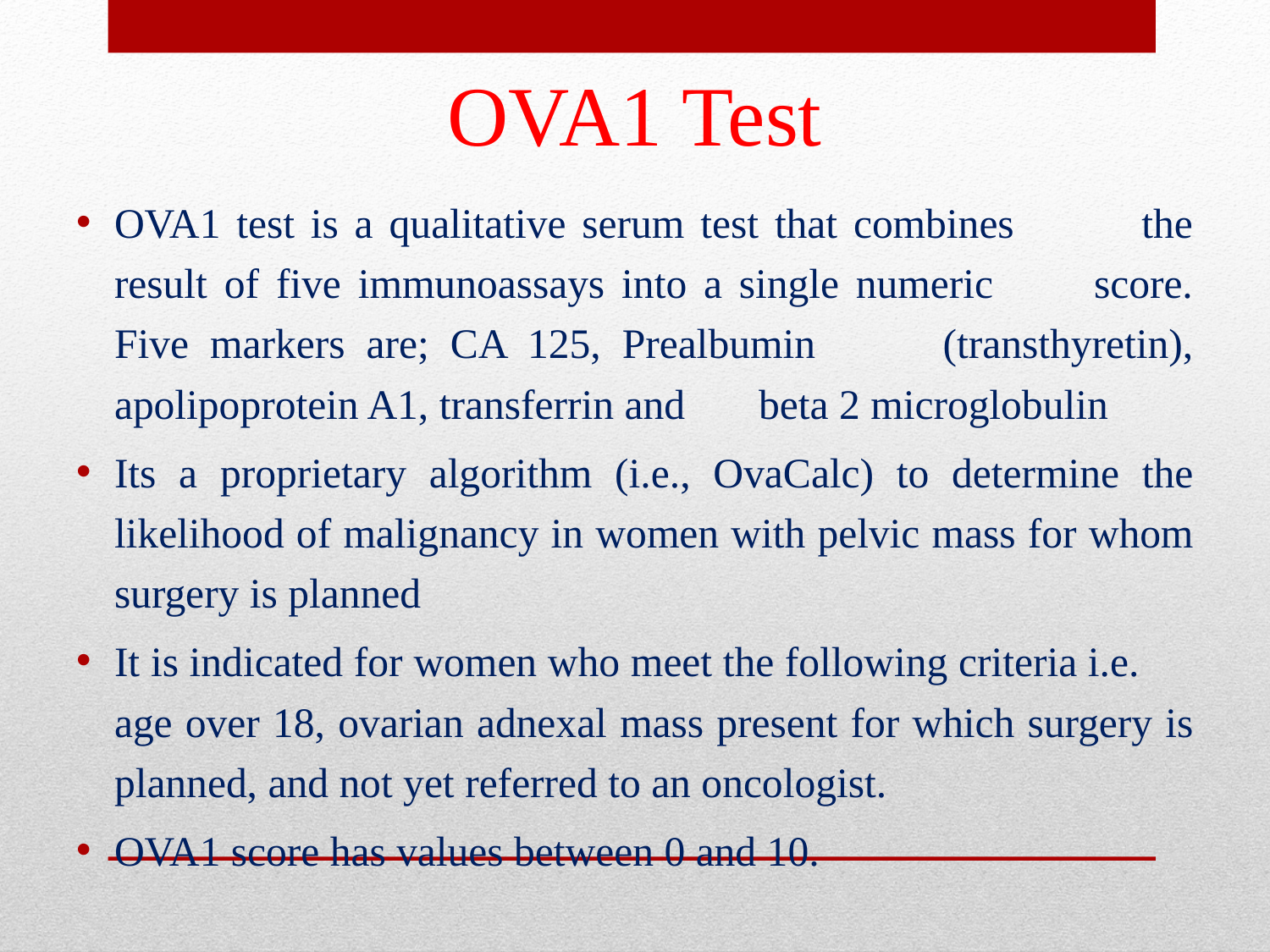

# OVA1 Test
OVA1 test is a qualitative serum test that combines        the result of five immunoassays into a single numeric      score. Five markers are; CA 125, Prealbumin      (transthyretin), apolipoprotein A1, transferrin and       beta 2 microglobulin
Its a proprietary algorithm (i.e., OvaCalc) to determine the likelihood of malignancy in women with pelvic mass for whom surgery is planned
It is indicated for women who meet the following criteria i.e.      age over 18, ovarian adnexal mass present for which surgery is planned, and not yet referred to an oncologist.
OVA1 score has values between 0 and 10.